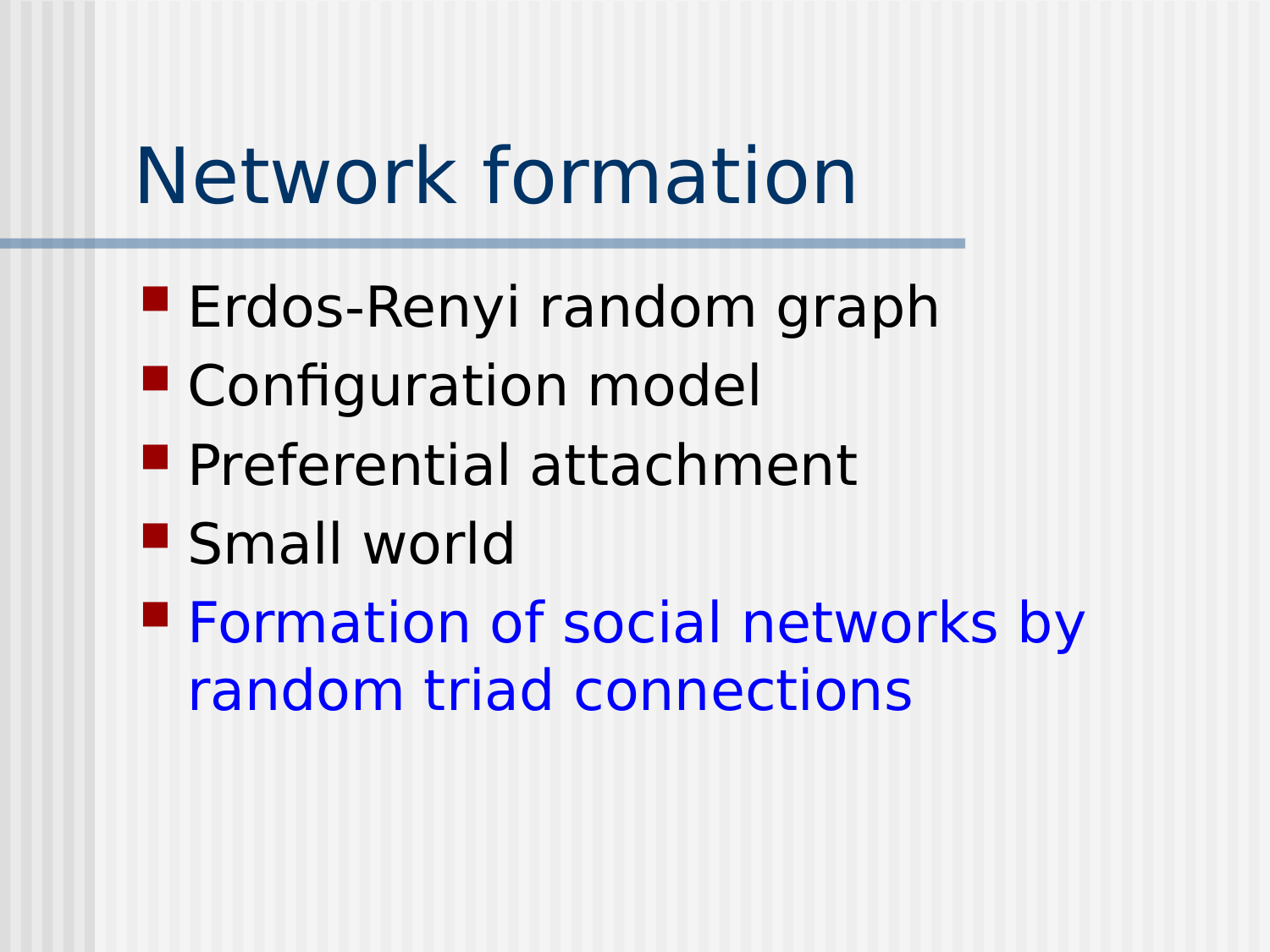

# Network formation
Erdos-Renyi random graph
Configuration model
Preferential attachment
Small world
Formation of social networks by random triad connections